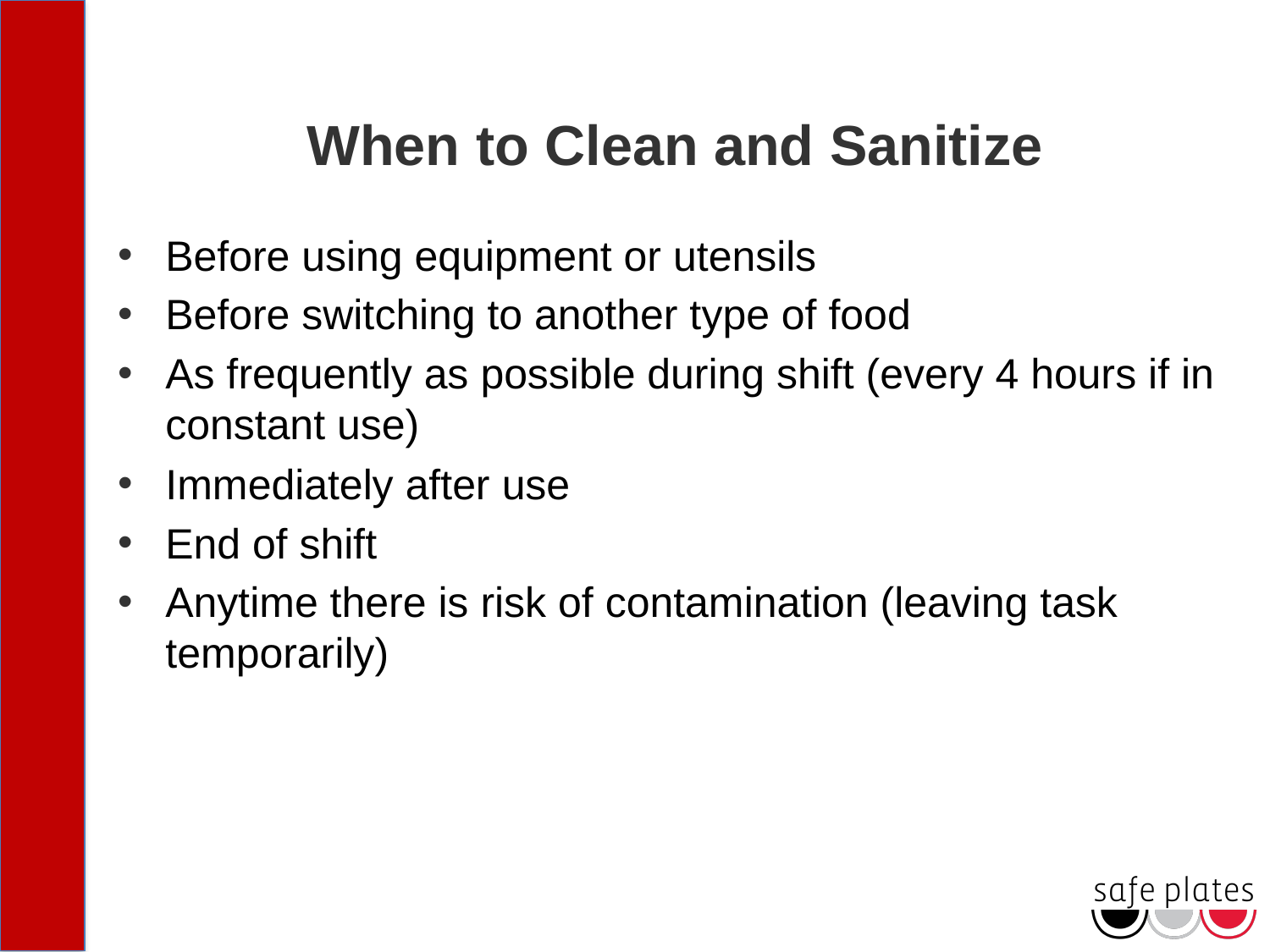

# When to Clean and Sanitize
Before using equipment or utensils
Before switching to another type of food
As frequently as possible during shift (every 4 hours if in constant use)
Immediately after use
End of shift
Anytime there is risk of contamination (leaving task temporarily)